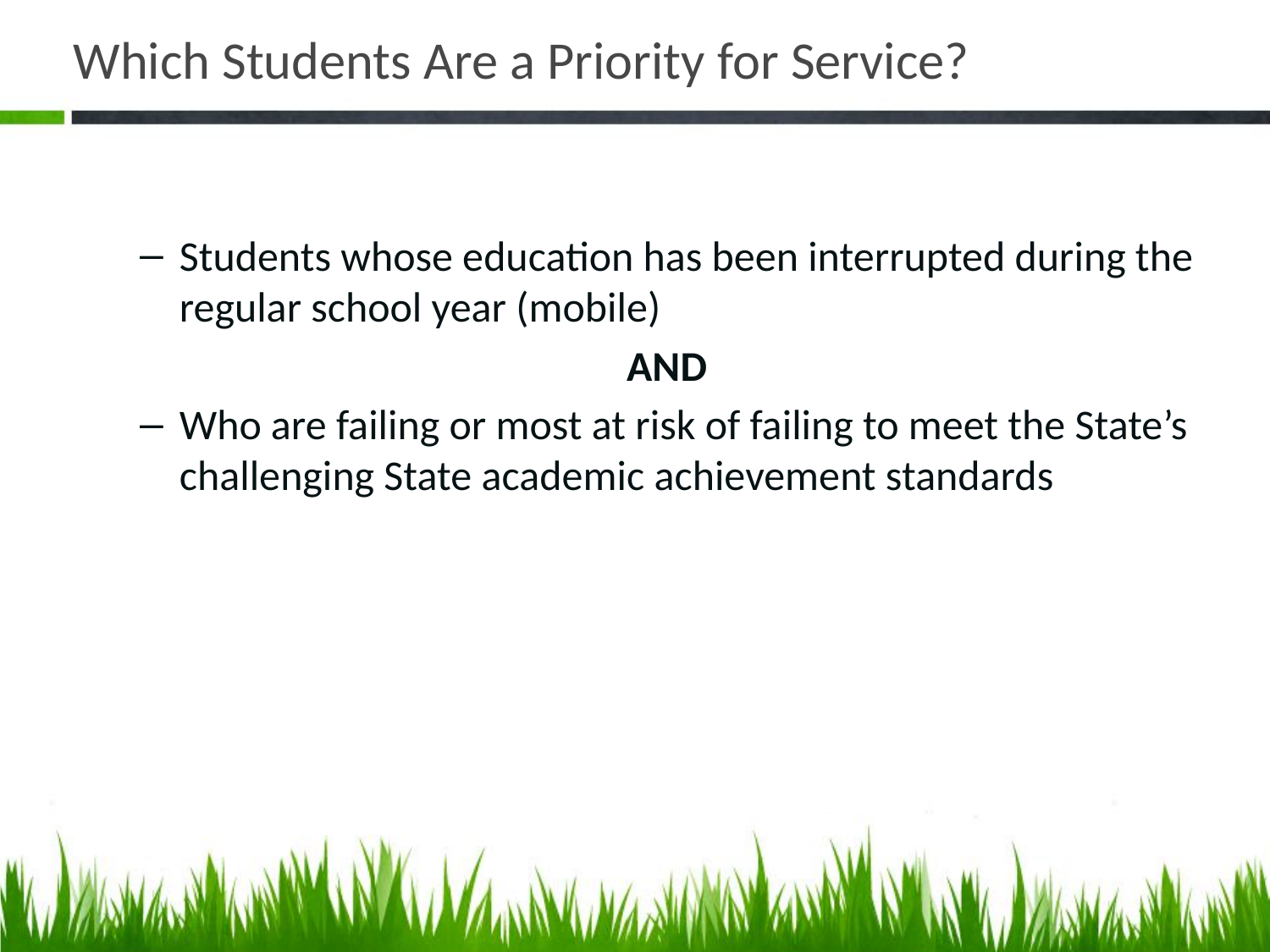

# Which Students Are a Priority for Service?
Students whose education has been interrupted during the regular school year (mobile)
AND
Who are failing or most at risk of failing to meet the State’s challenging State academic achievement standards